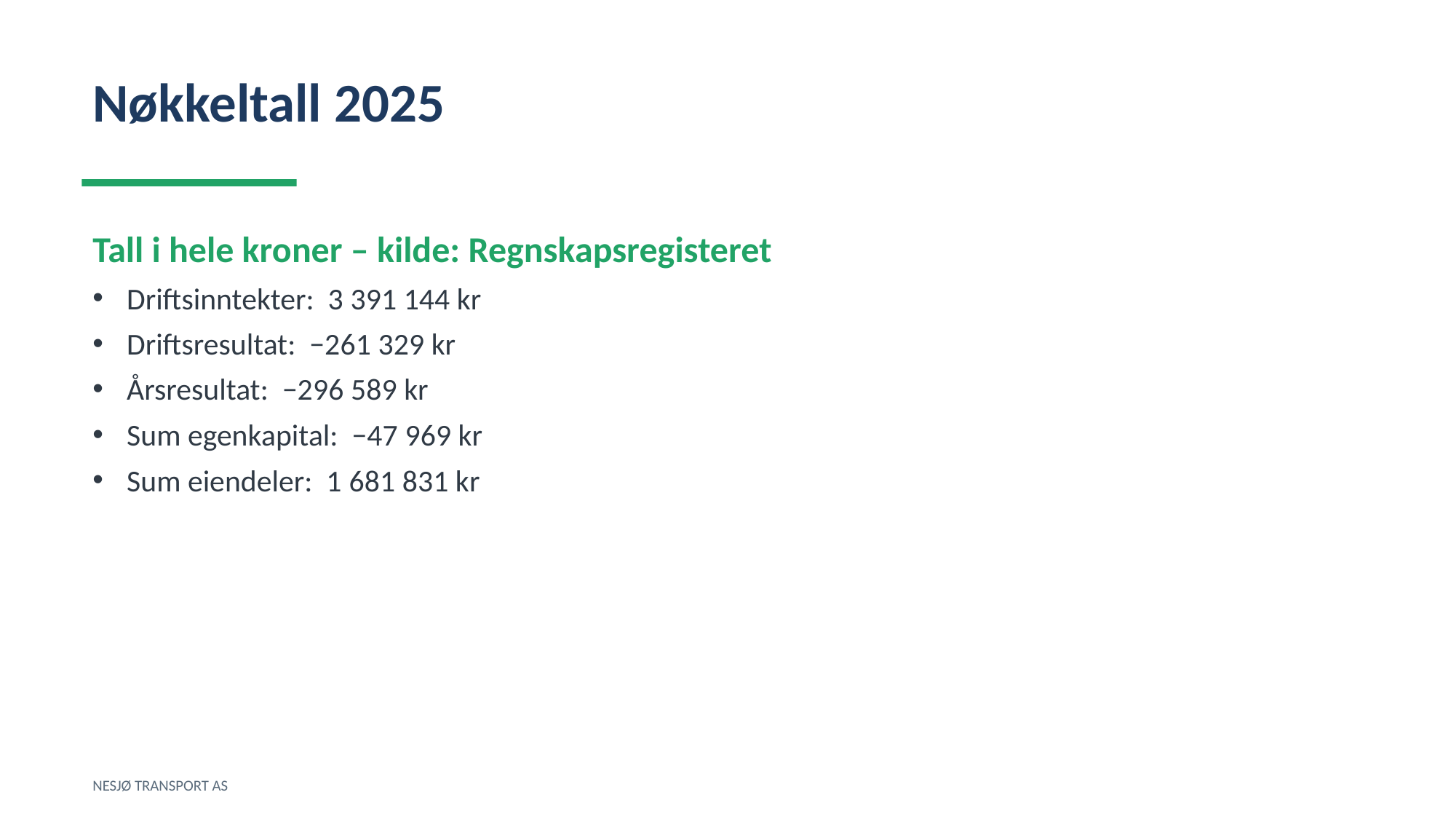

Nøkkeltall 2025

Tall i hele kroner – kilde: Regnskapsregisteret
Driftsinntekter:  3 391 144 kr
Driftsresultat:  −261 329 kr
Årsresultat:  −296 589 kr
Sum egenkapital:  −47 969 kr
Sum eiendeler:  1 681 831 kr
NESJØ TRANSPORT AS